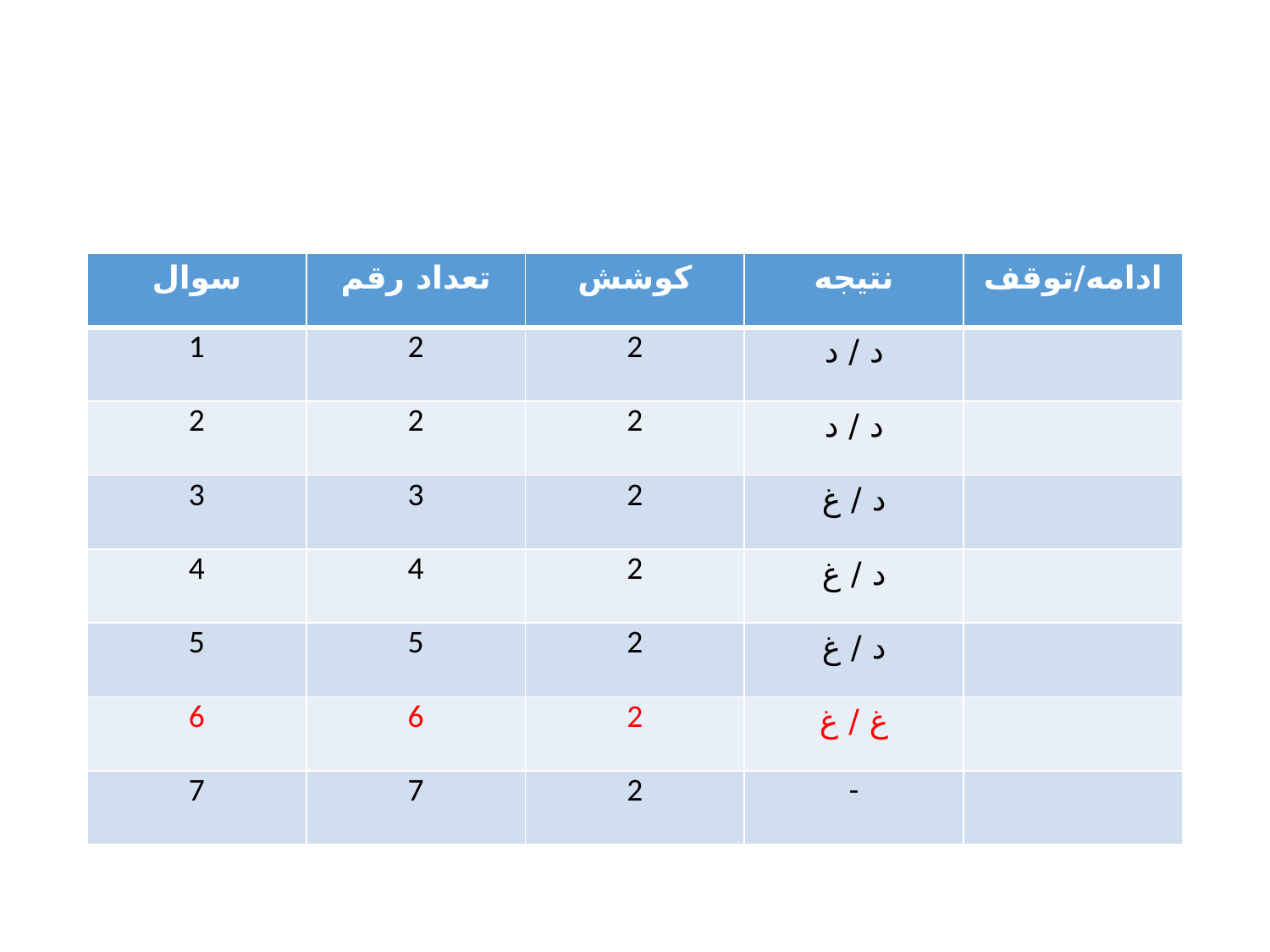

#
| سوال | تعداد رقم | کوشش | نتیجه | ادامه/توقف |
| --- | --- | --- | --- | --- |
| 1 | 2 | 2 | د / د |  |
| 2 | 2 | 2 | د / د |  |
| 3 | 3 | 2 | د / غ |  |
| 4 | 4 | 2 | د / غ |  |
| 5 | 5 | 2 | د / غ |  |
| 6 | 6 | 2 | غ / غ |  |
| 7 | 7 | 2 | - |  |